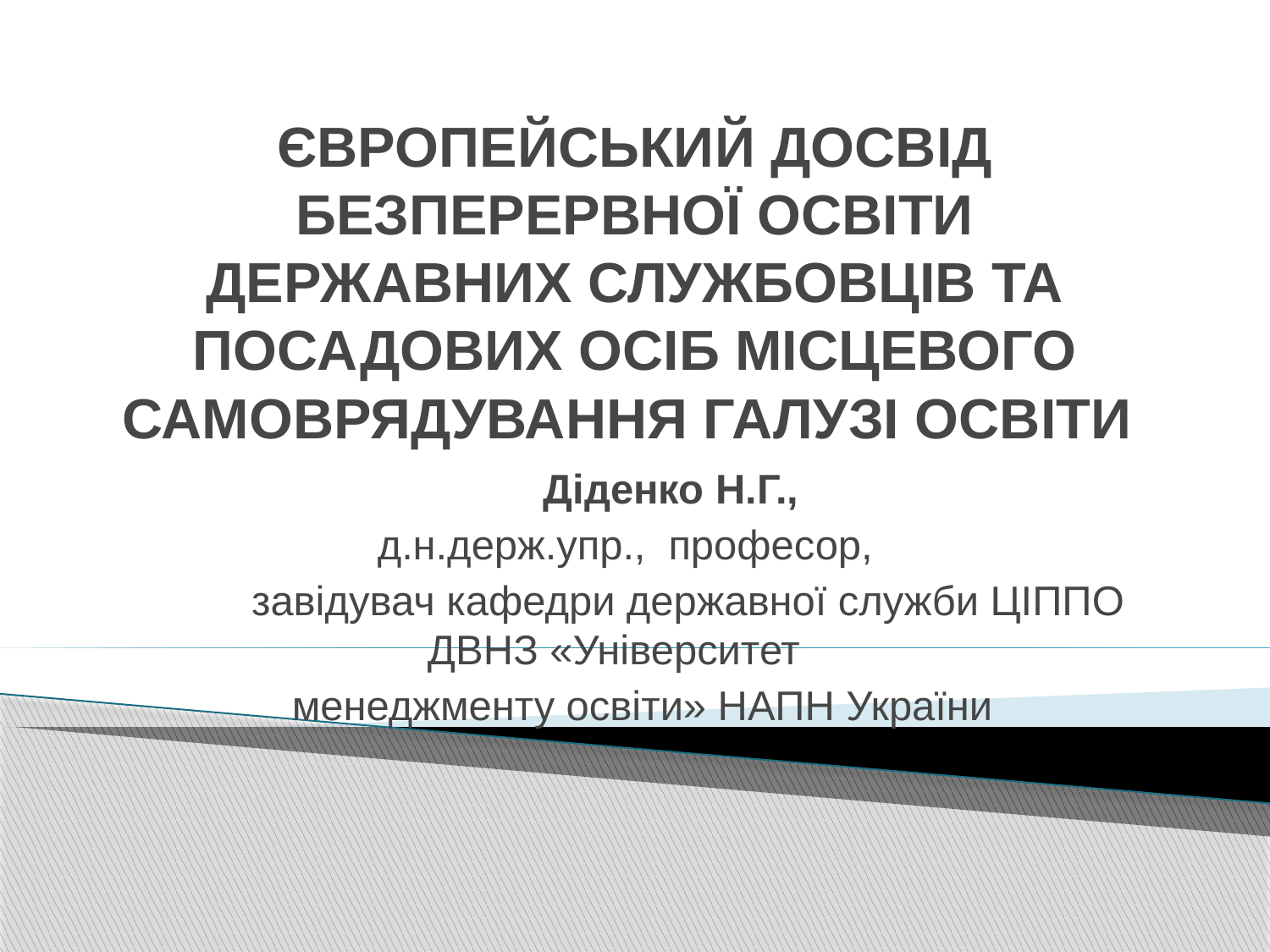

# ЄВРОПЕЙСЬКИЙ ДОСВІД БЕЗПЕРЕРВНОЇ ОСВІТИ ДЕРЖАВНИХ СЛУЖБОВЦІВ ТА ПОСАДОВИХ ОСІБ МІСЦЕВОГО САМОВРЯДУВАННЯ ГАЛУЗІ ОСВІТИ
                    Діденко Н.Г.,
д.н.держ.упр.,  професор,
          завідувач кафедри державної служби ЦІППО ДВНЗ «Університет
   менеджменту освіти» НАПН України